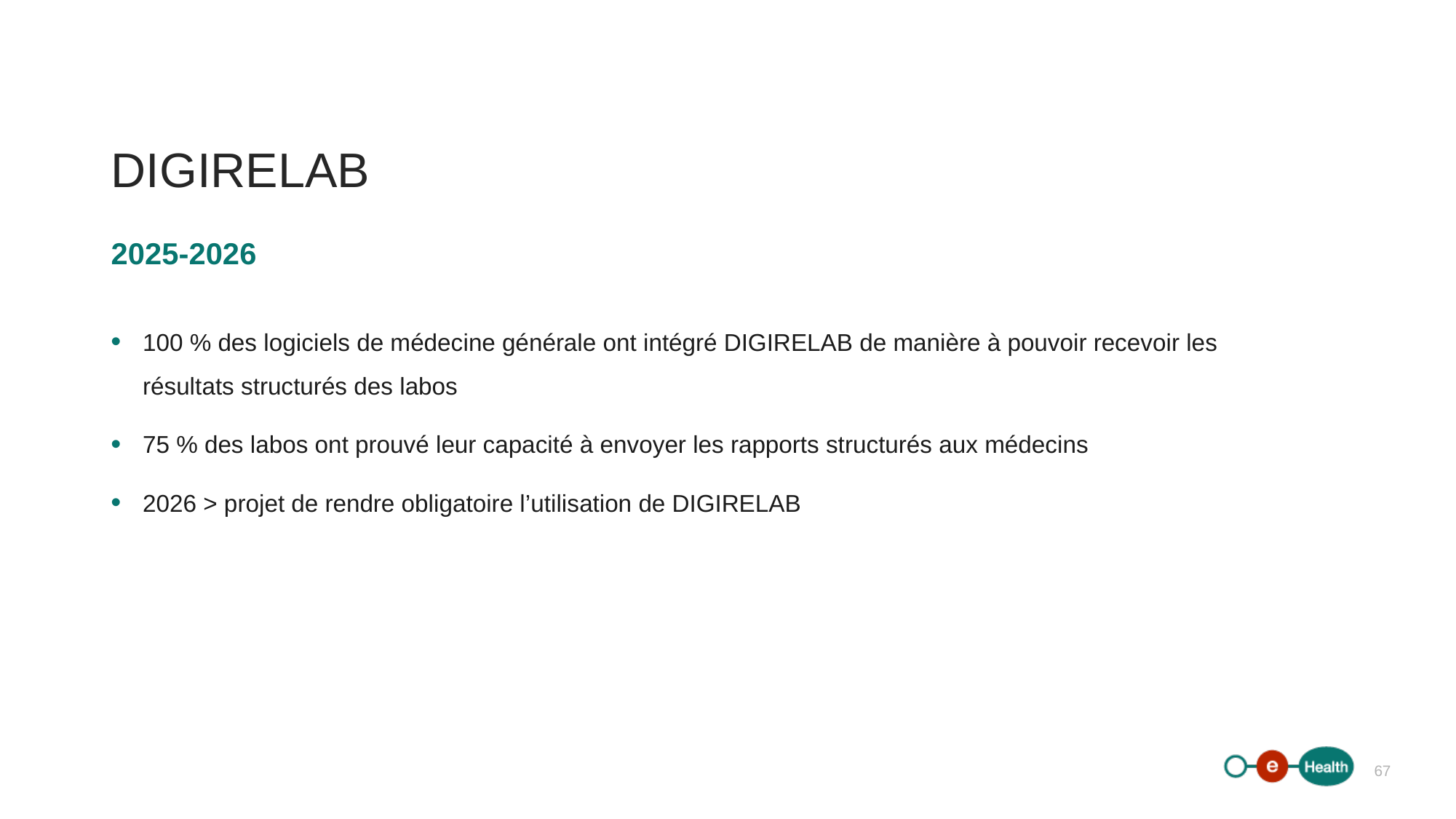

# DIGIRELAB

2025-2026
100 % des logiciels de médecine générale ont intégré DIGIRELAB de manière à pouvoir recevoir les résultats structurés des labos
75 % des labos ont prouvé leur capacité à envoyer les rapports structurés aux médecins
2026 > projet de rendre obligatoire l’utilisation de DIGIRELAB

67